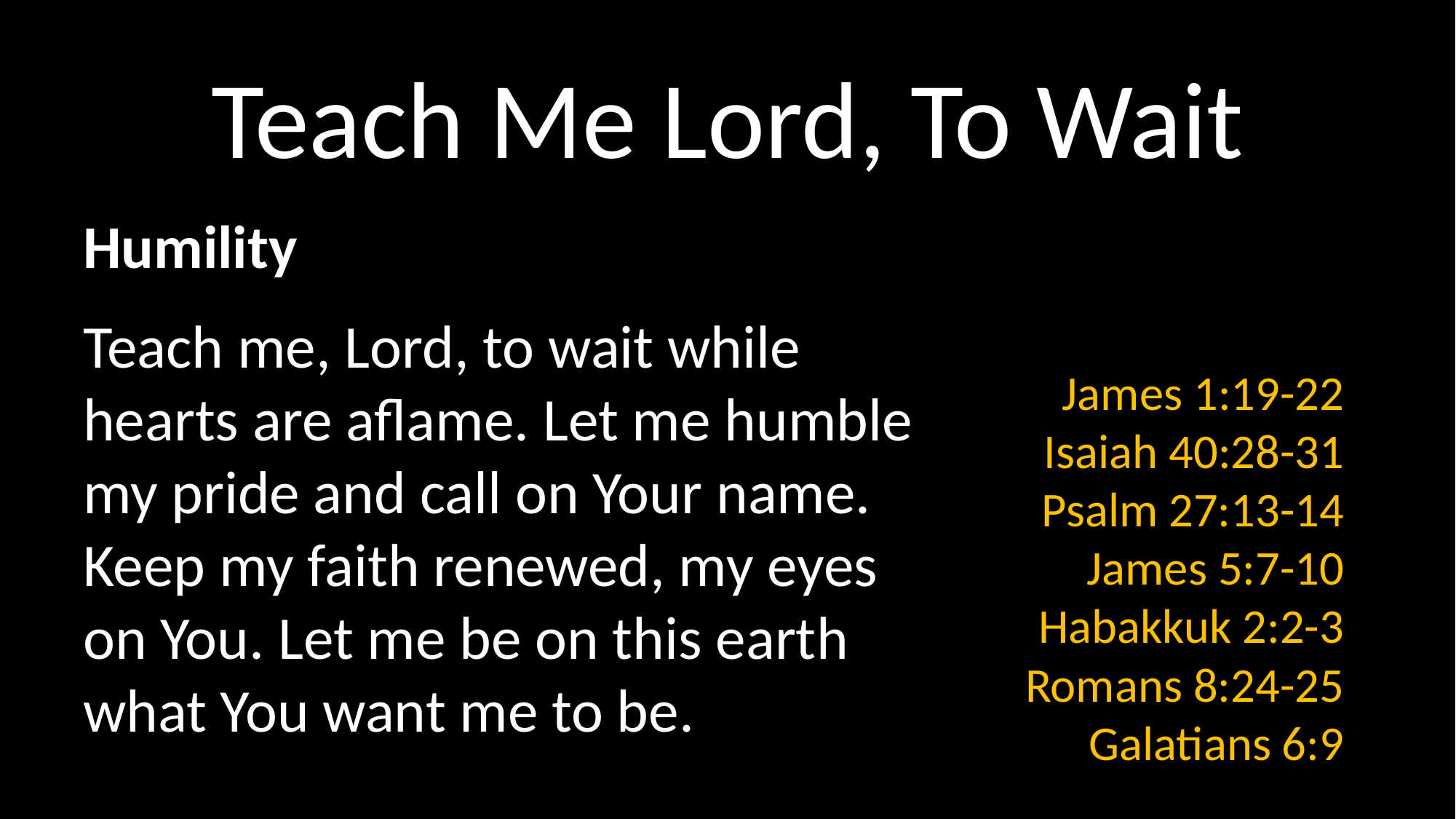

# Teach Me Lord, To Wait
Humility
Teach me, Lord, to wait while hearts are aflame. Let me humble my pride and call on Your name. Keep my faith renewed, my eyes on You. Let me be on this earth what You want me to be.
James 1:19-22
Isaiah 40:28-31
Psalm 27:13-14
James 5:7-10
Habakkuk 2:2-3
Romans 8:24-25
Galatians 6:9